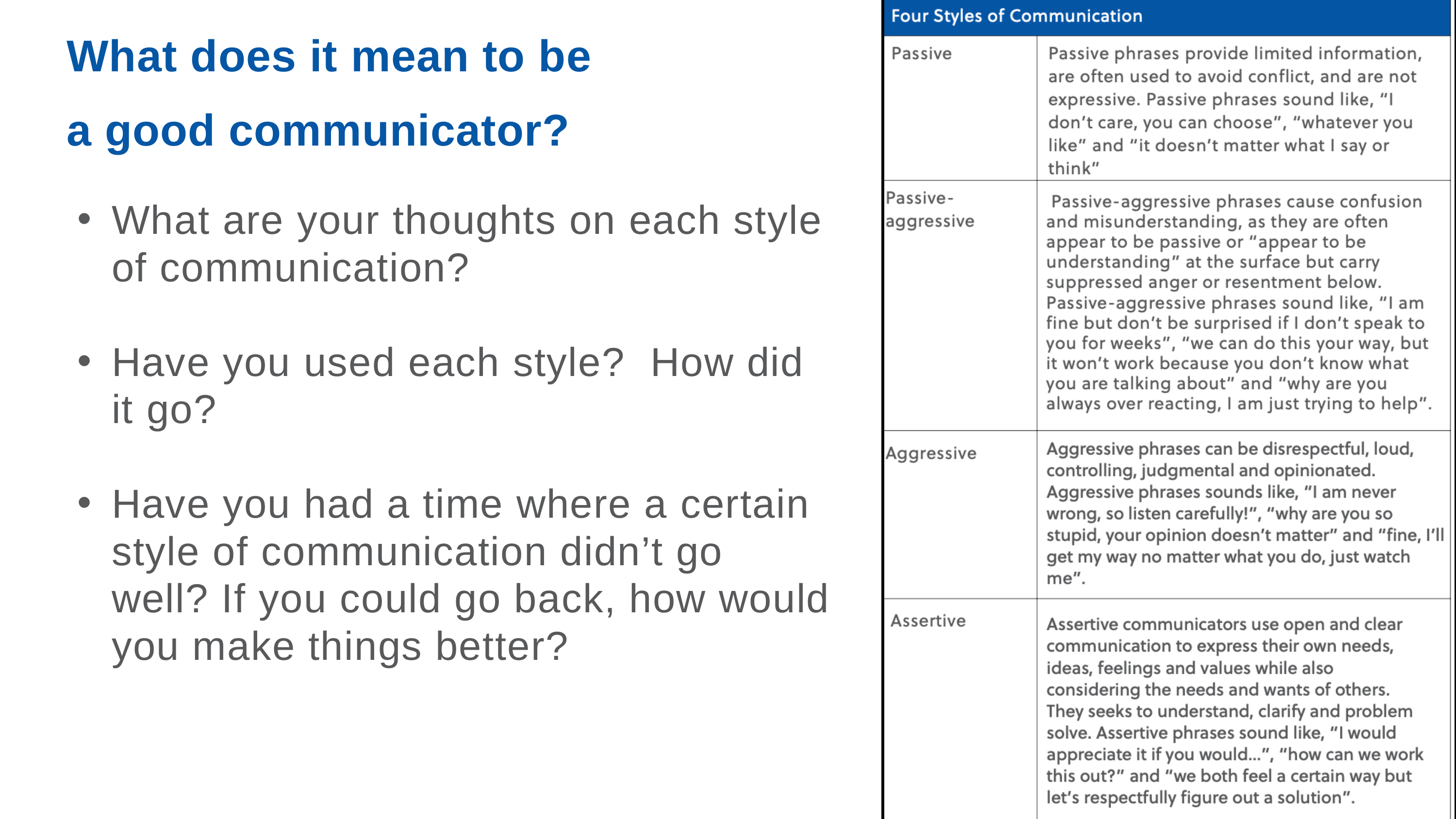

What does it mean to be
a good communicator?
What are your thoughts on each style of communication?

Have you used each style?  How did it go?

Have you had a time where a certain style of communication didn’t go well? If you could go back, how would you make things better?